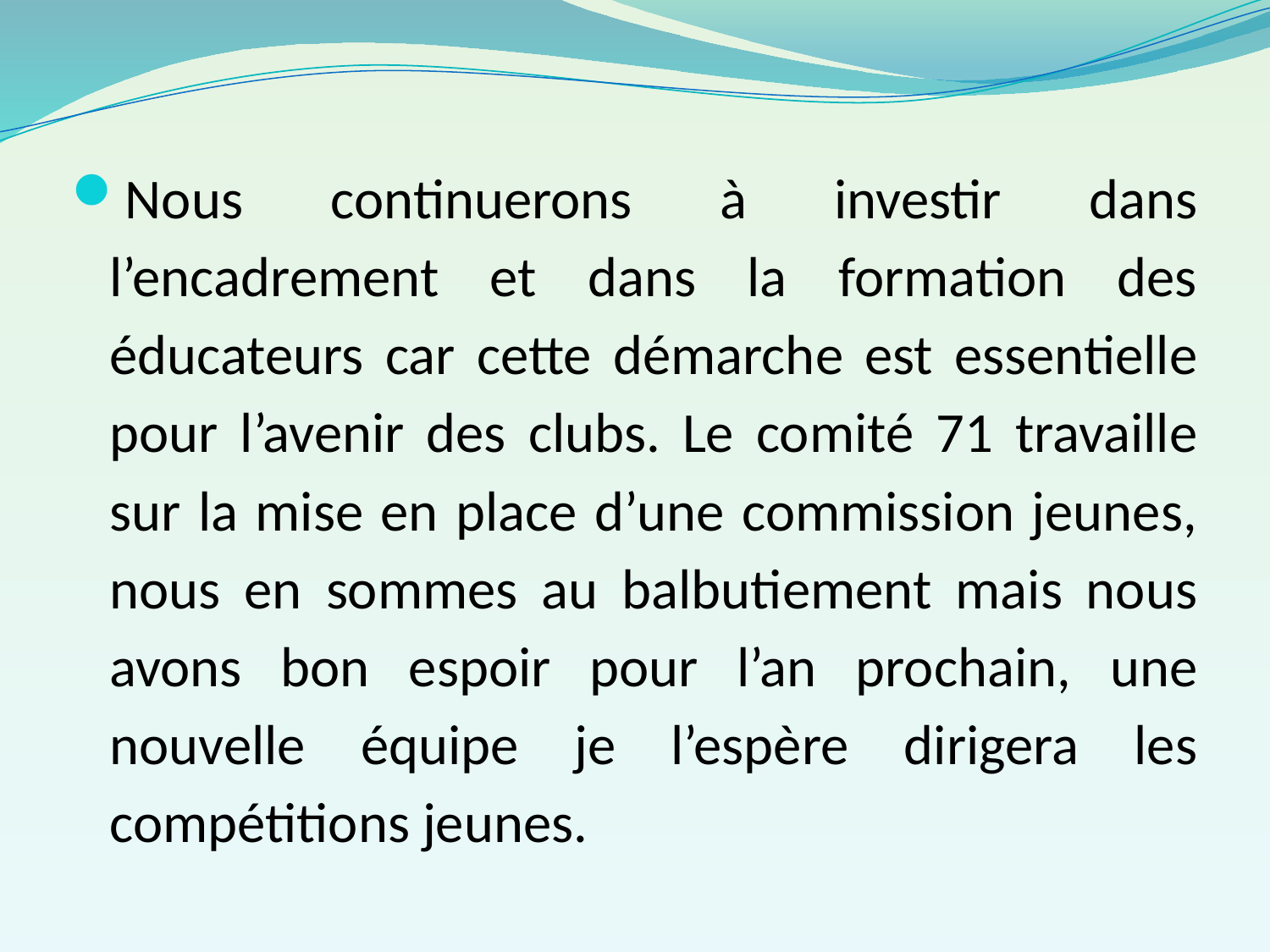

Nous continuerons à investir dans l’encadrement et dans la formation des éducateurs car cette démarche est essentielle pour l’avenir des clubs. Le comité 71 travaille sur la mise en place d’une commission jeunes, nous en sommes au balbutiement mais nous avons bon espoir pour l’an prochain, une nouvelle équipe je l’espère dirigera les compétitions jeunes.